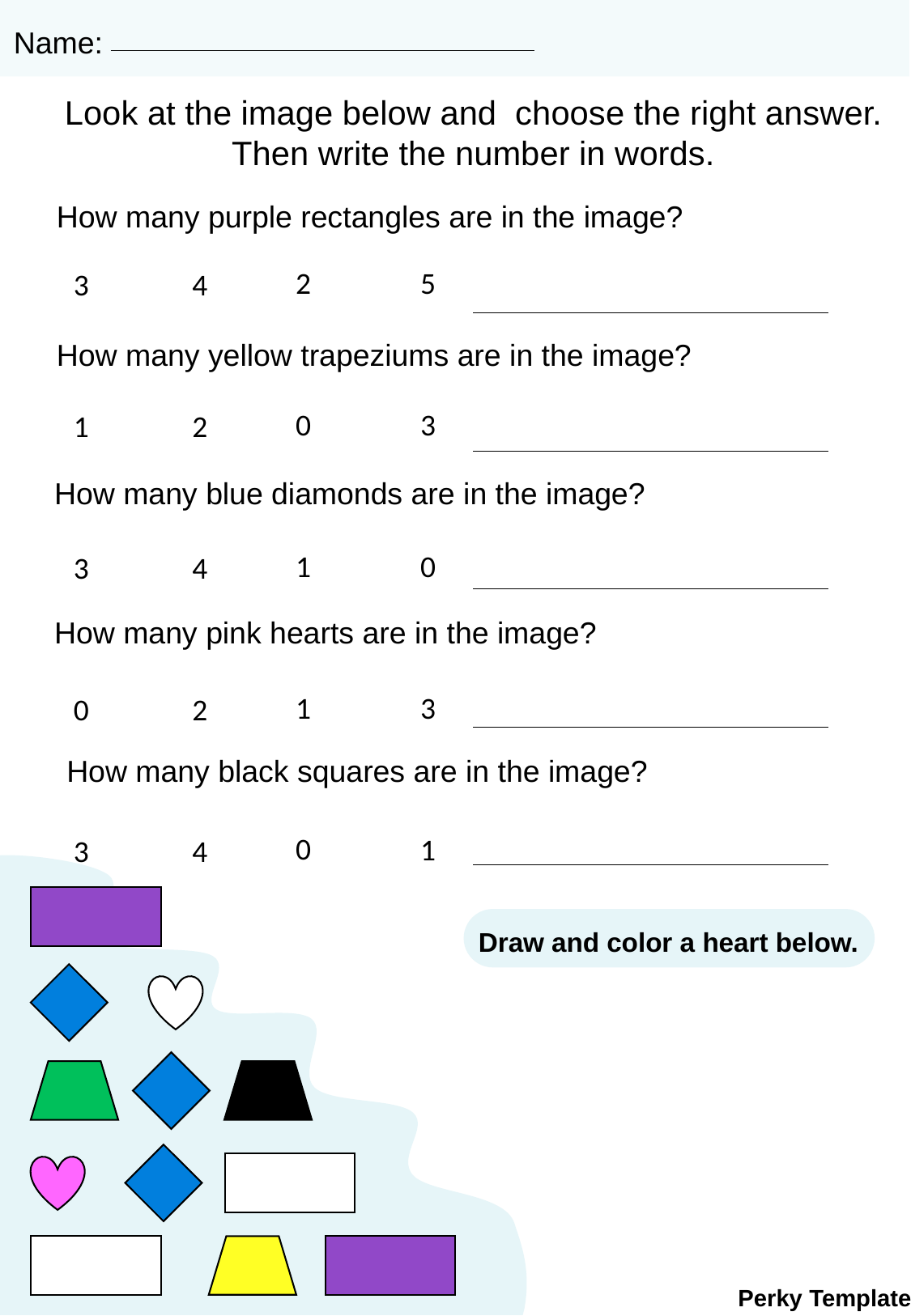

Name:
Look at the image below and  choose the right answer. Then write the number in words.
How many purple rectangles are in the image?

2
5
3
4
How many yellow trapeziums are in the image?
0
3
1
2
How many blue diamonds are in the image?
1
0
3
4
How many pink hearts are in the image?
1
3
0
2
How many black squares are in the image?
0
1
3
4

Draw and color a heart below.

Perky Templates